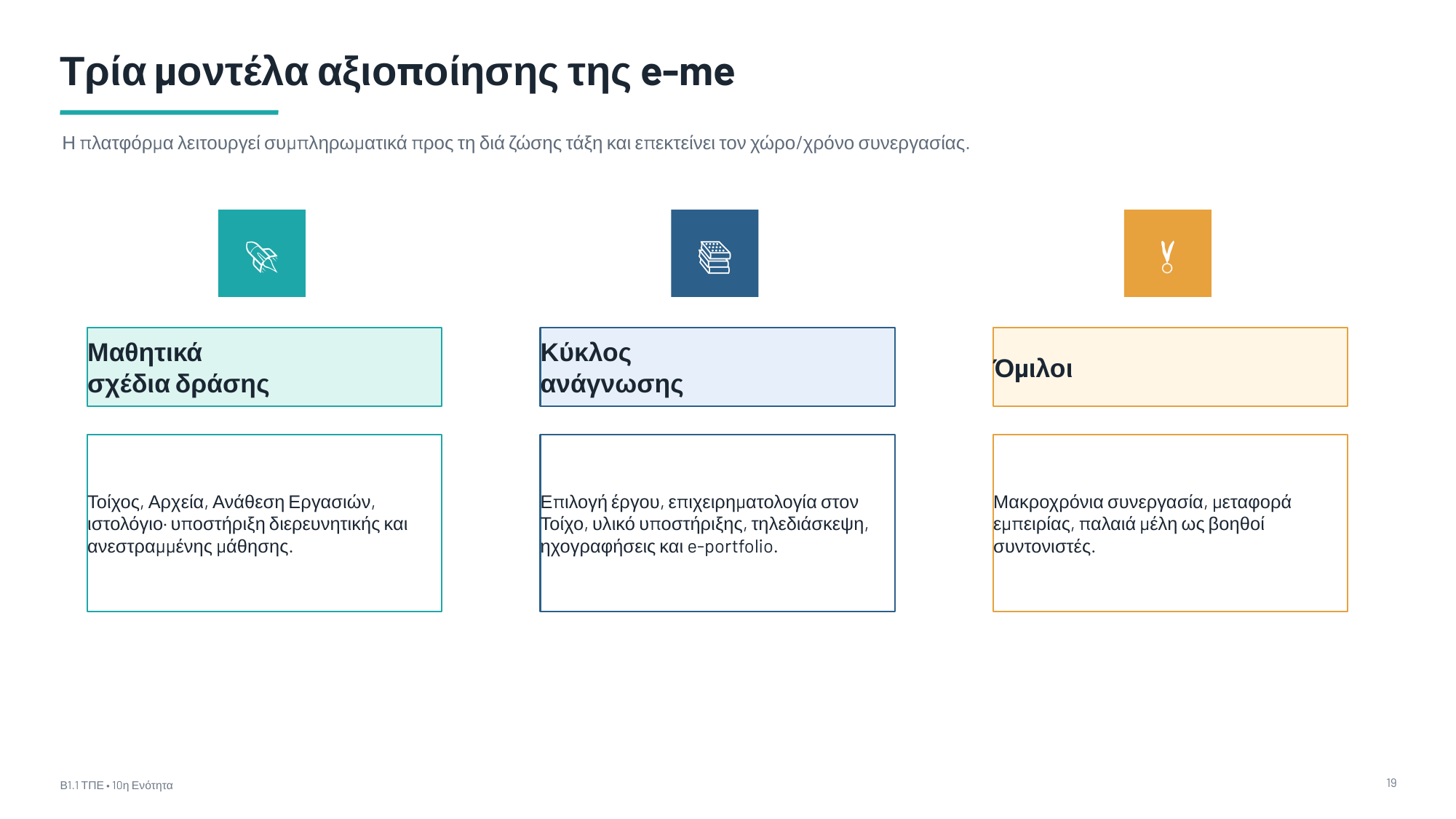

Τρία μοντέλα αξιοποίησης της e-me

Η πλατφόρμα λειτουργεί συμπληρωματικά προς τη διά ζώσης τάξη και επεκτείνει τον χώρο/χρόνο συνεργασίας.
🚀
📚
🏅
Μαθητικά
σχέδια δράσης
Κύκλος
ανάγνωσης
Όμιλοι
Τοίχος, Αρχεία, Ανάθεση Εργασιών, ιστολόγιο· υποστήριξη διερευνητικής και ανεστραμμένης μάθησης.
Επιλογή έργου, επιχειρηματολογία στον Τοίχο, υλικό υποστήριξης, τηλεδιάσκεψη, ηχογραφήσεις και e-portfolio.
Μακροχρόνια συνεργασία, μεταφορά εμπειρίας, παλαιά μέλη ως βοηθοί συντονιστές.
19
Β1.1 ΤΠΕ • 10η Ενότητα